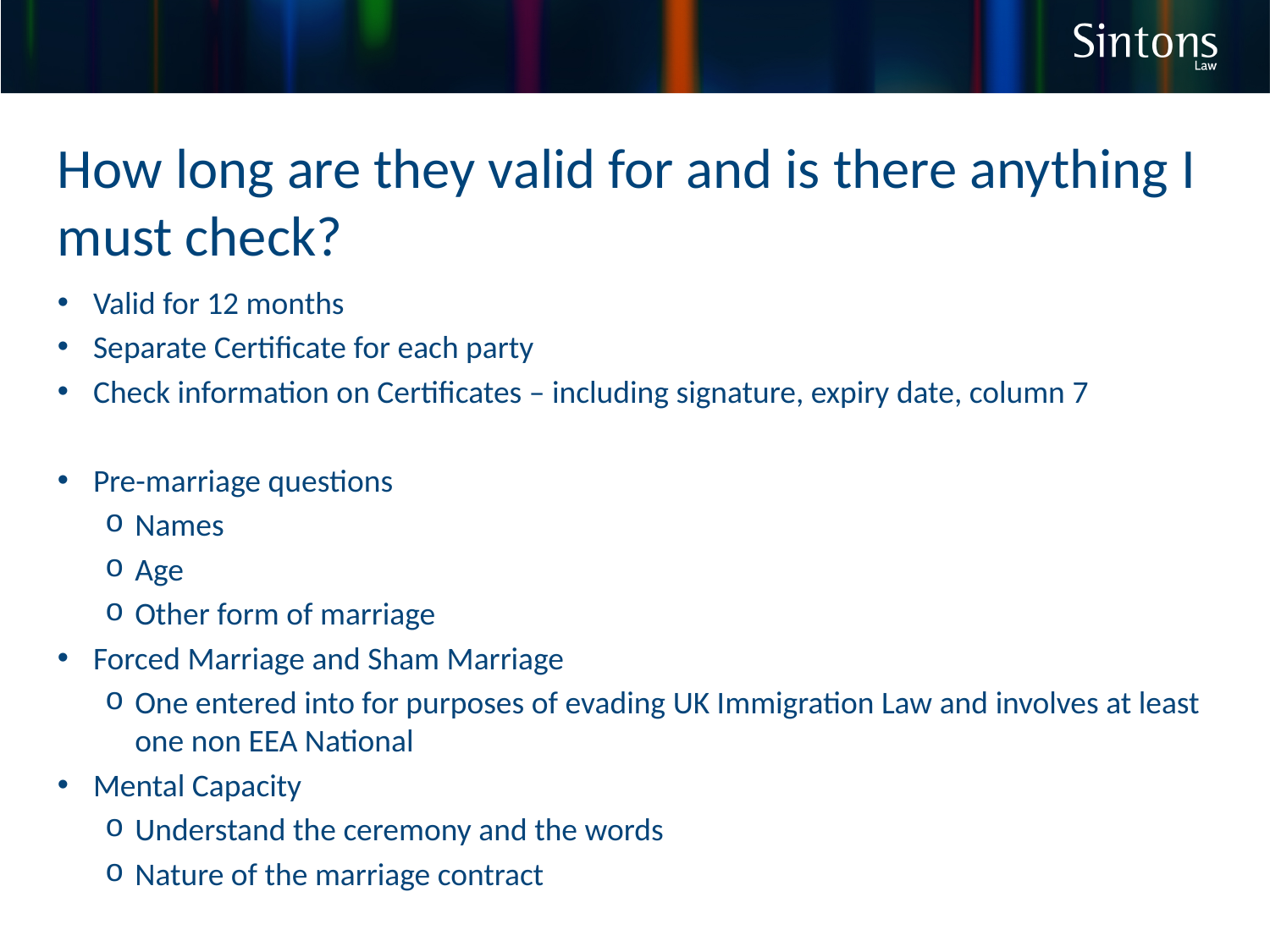

How long are they valid for and is there anything I must check?
Valid for 12 months
Separate Certificate for each party
Check information on Certificates – including signature, expiry date, column 7

Pre-marriage questions
Names
Age
Other form of marriage
Forced Marriage and Sham Marriage
One entered into for purposes of evading UK Immigration Law and involves at least one non EEA National
Mental Capacity
Understand the ceremony and the words
Nature of the marriage contract